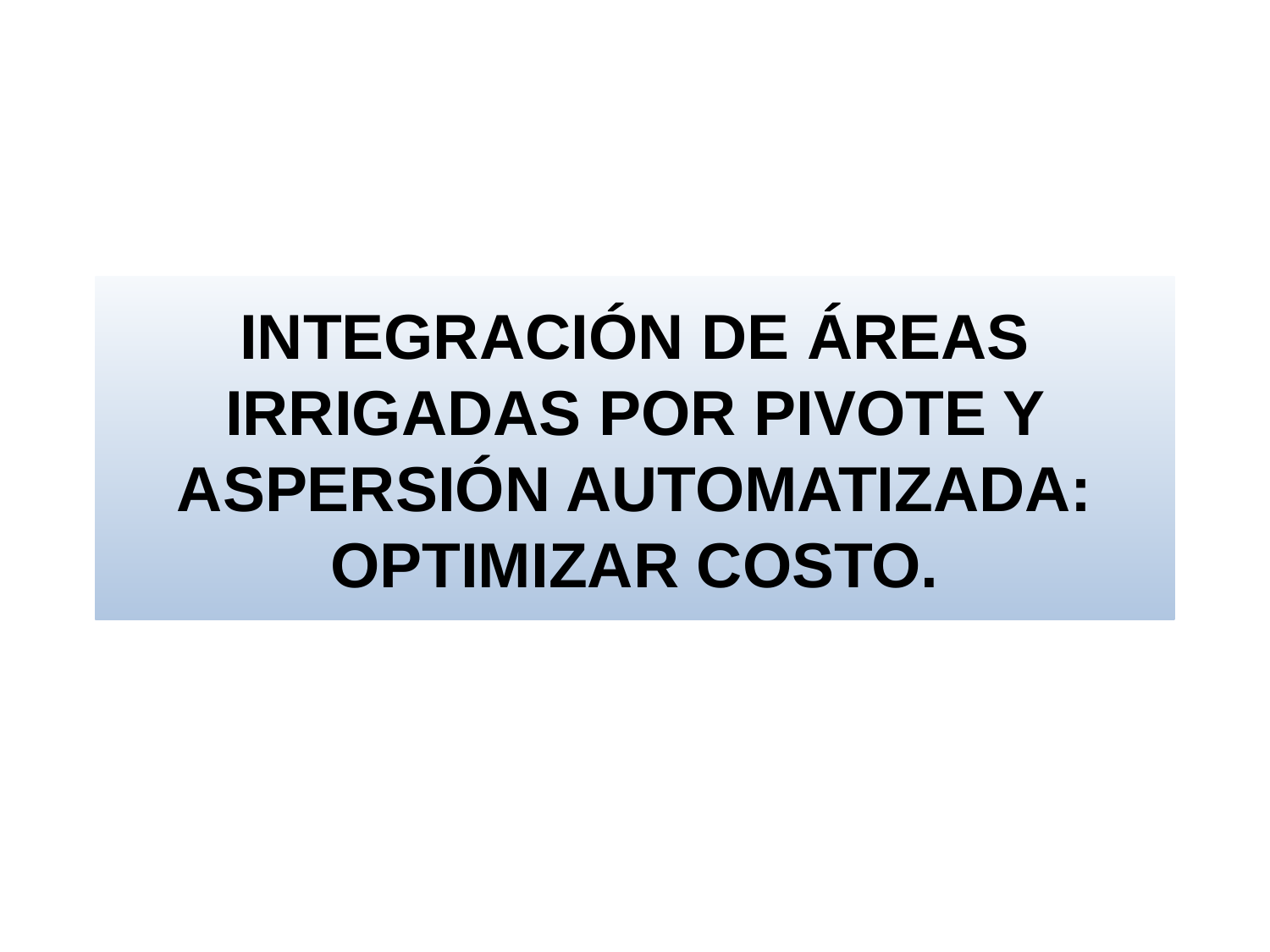

INTEGRACIÓN DE ÁREAS IRRIGADAS POR PIVOTE Y ASPERSIÓN AUTOMATIZADA:
OPTIMIZAR COSTO.